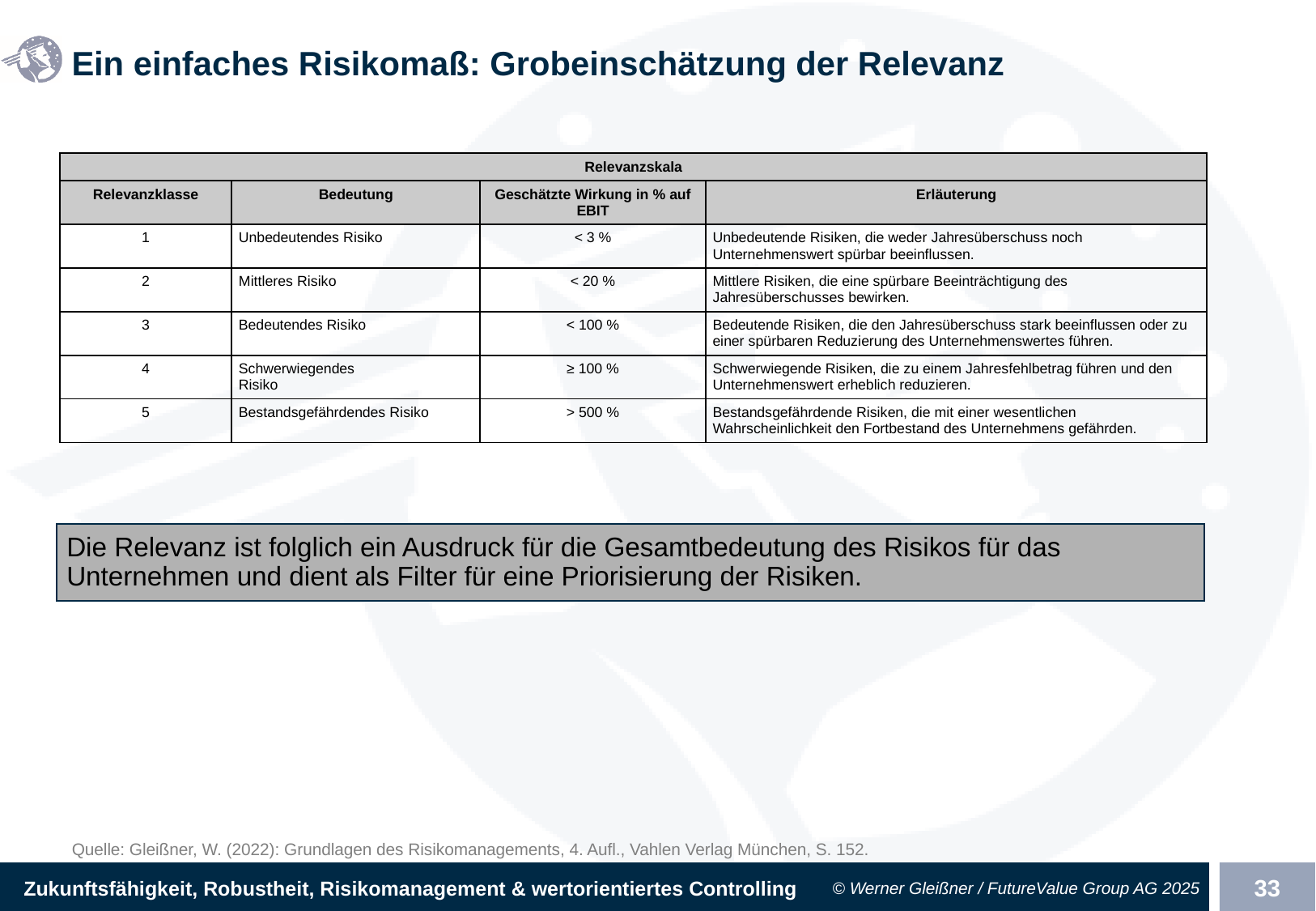

# Ein einfaches Risikomaß: Grobeinschätzung der Relevanz
| Relevanzskala |  |  |  |
| --- | --- | --- | --- |
| Relevanzklasse | Bedeutung | Geschätzte Wirkung in % auf EBIT | Erläuterung |
| 1 | Unbedeutendes Risiko | < 3 % | Unbedeutende Risiken, die weder Jahresüberschuss noch Unternehmenswert spürbar beeinflussen. |
| 2 | Mittleres Risiko | < 20 % | Mittlere Risiken, die eine spürbare Beeinträchtigung des Jahresüberschusses bewirken. |
| 3 | Bedeutendes Risiko | < 100 % | Bedeutende Risiken, die den Jahresüberschuss stark beeinflussen oder zu einer spürbaren Reduzierung des Unternehmenswertes führen. |
| 4 | Schwerwiegendes Risiko | ≥ 100 % | Schwerwiegende Risiken, die zu einem Jahresfehlbetrag führen und den Unternehmenswert erheblich reduzieren. |
| 5 | Bestandsgefährdendes Risiko | > 500 % | Bestandsgefährdende Risiken, die mit einer wesentlichen Wahrscheinlichkeit den Fortbestand des Unternehmens gefährden. |
Die Relevanz ist folglich ein Ausdruck für die Gesamtbedeutung des Risikos für das Unternehmen und dient als Filter für eine Priorisierung der Risiken.
Quelle: Gleißner, W. (2022): Grundlagen des Risikomanagements, 4. Aufl., Vahlen Verlag München, S. 152.